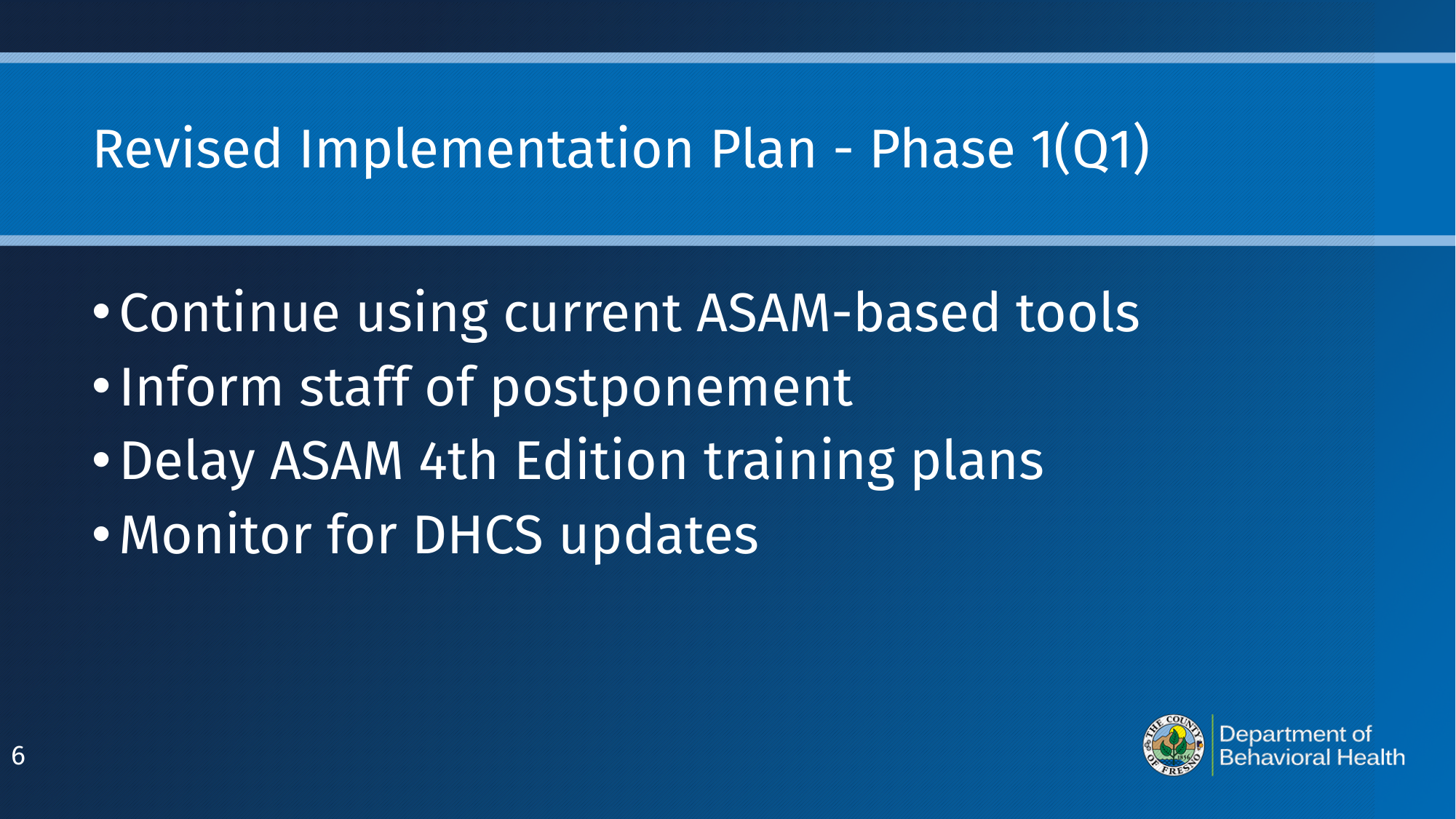

# Revised Implementation Plan - Phase 1(Q1)
Continue using current ASAM-based tools
Inform staff of postponement
Delay ASAM 4th Edition training plans
Monitor for DHCS updates
6